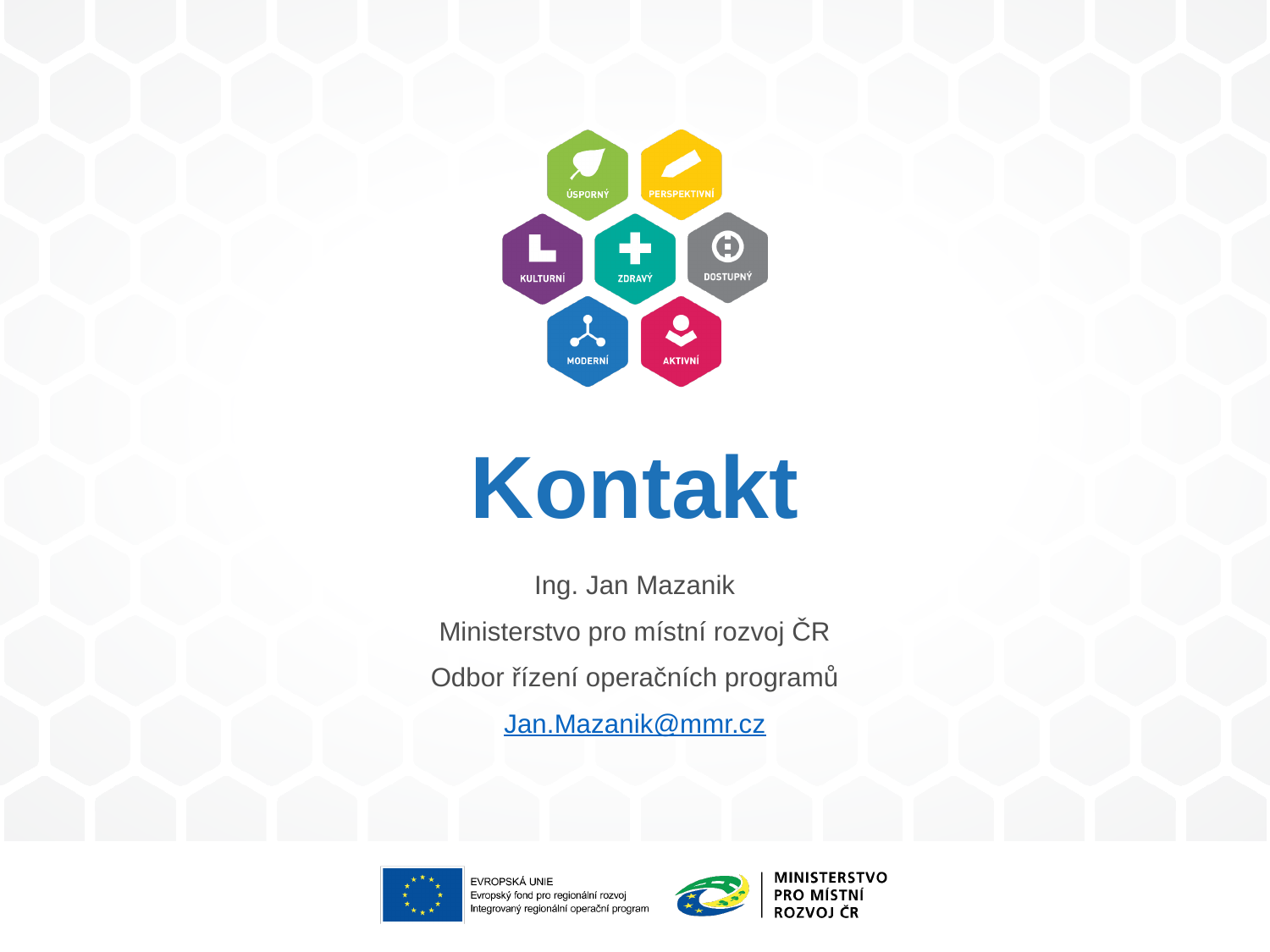

# Kontakt
Ing. Jan Mazanik
Ministerstvo pro místní rozvoj ČR
Odbor řízení operačních programů
Jan.Mazanik@mmr.cz